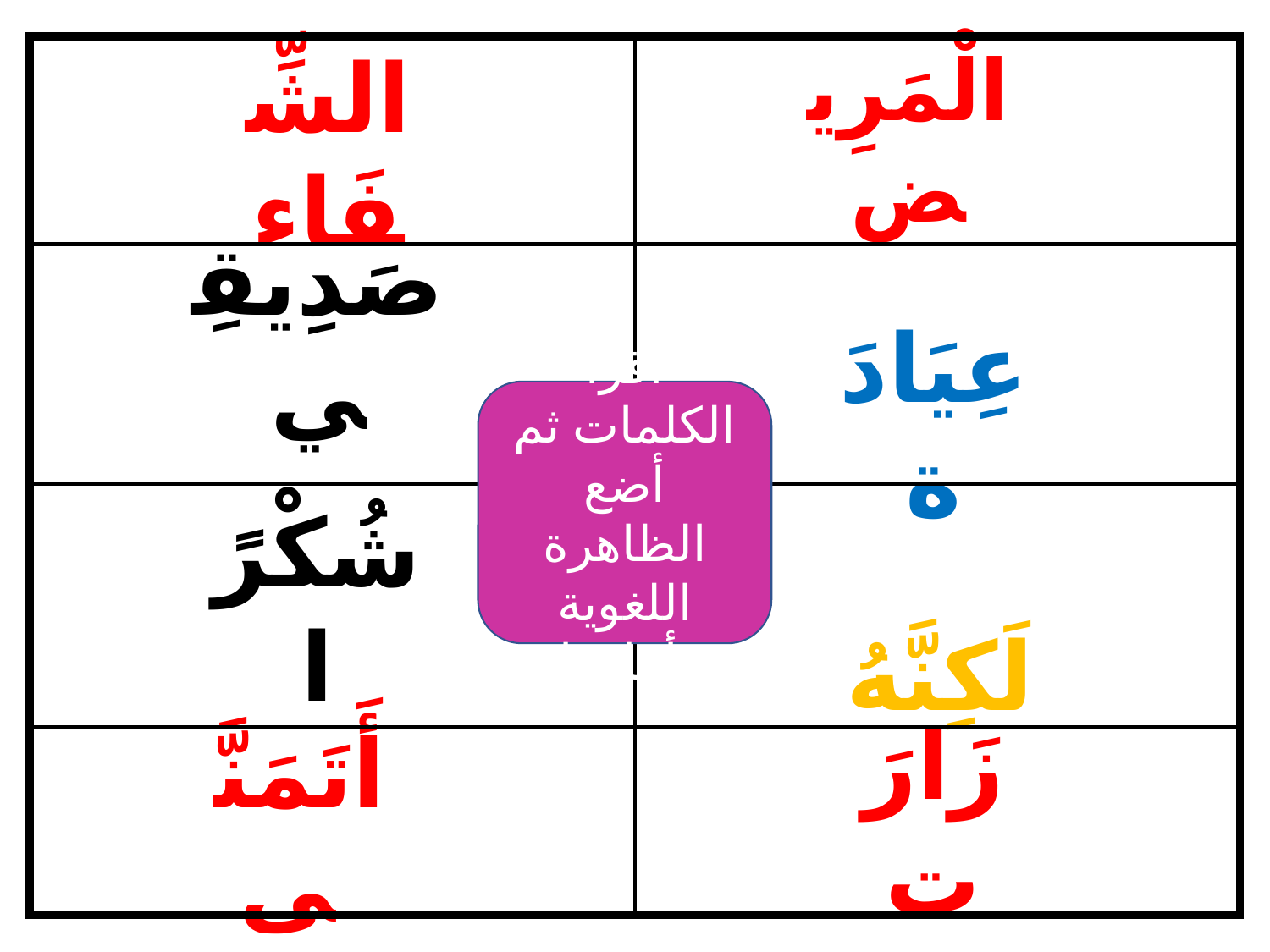

الْمَرِيض

الشِّفَاء

صَدِيقِي

 عِيَادَة

 لَكِنَّهُ

زَارَت

أَتَمَنَّى

أقرأ الكلمات ثم أضع الظاهرة اللغوية أمامها
شُكْرًا